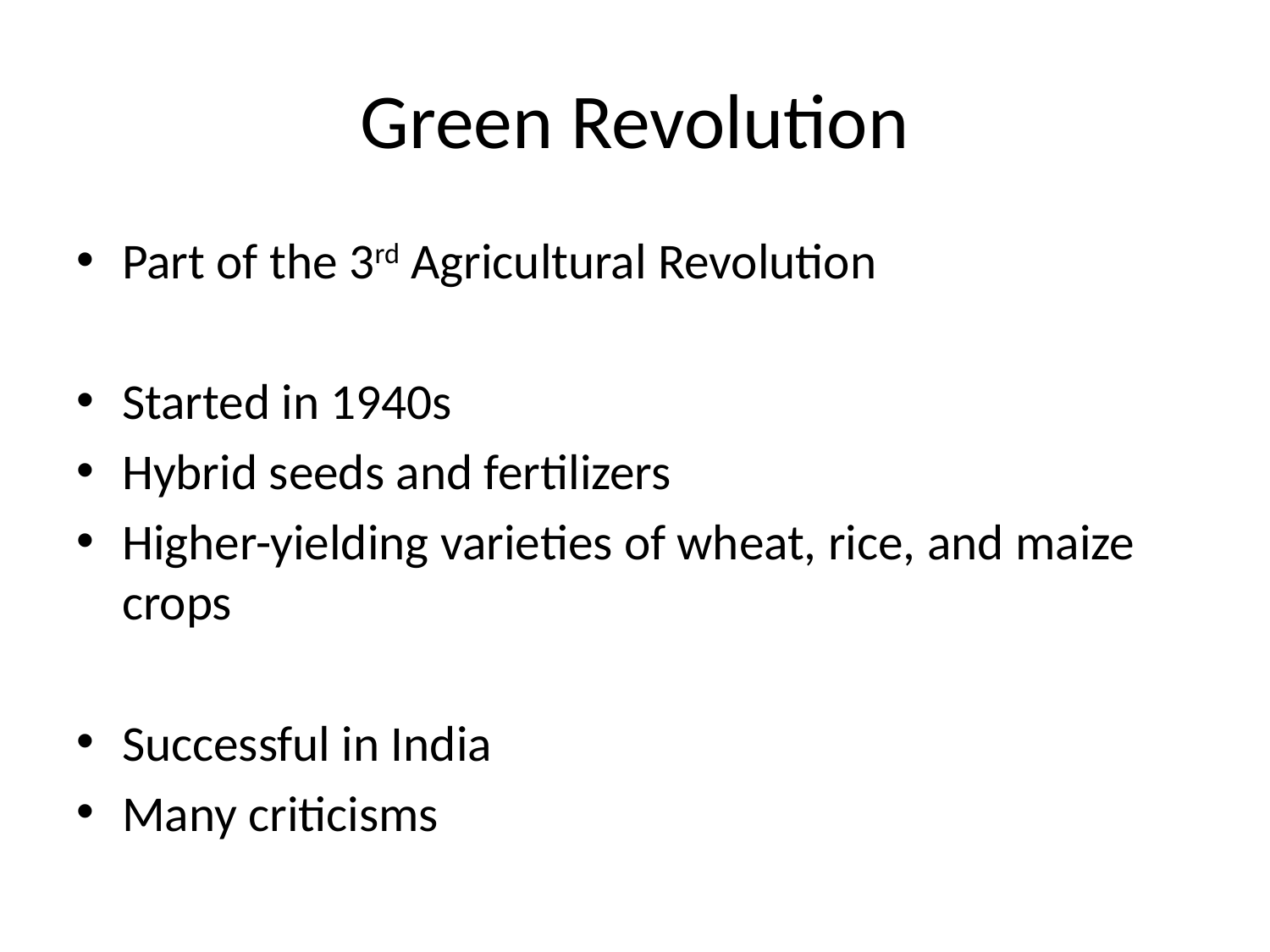

# Green Revolution
Part of the 3rd Agricultural Revolution

Started in 1940s
Hybrid seeds and fertilizers
Higher-yielding varieties of wheat, rice, and maize crops

Successful in India
Many criticisms